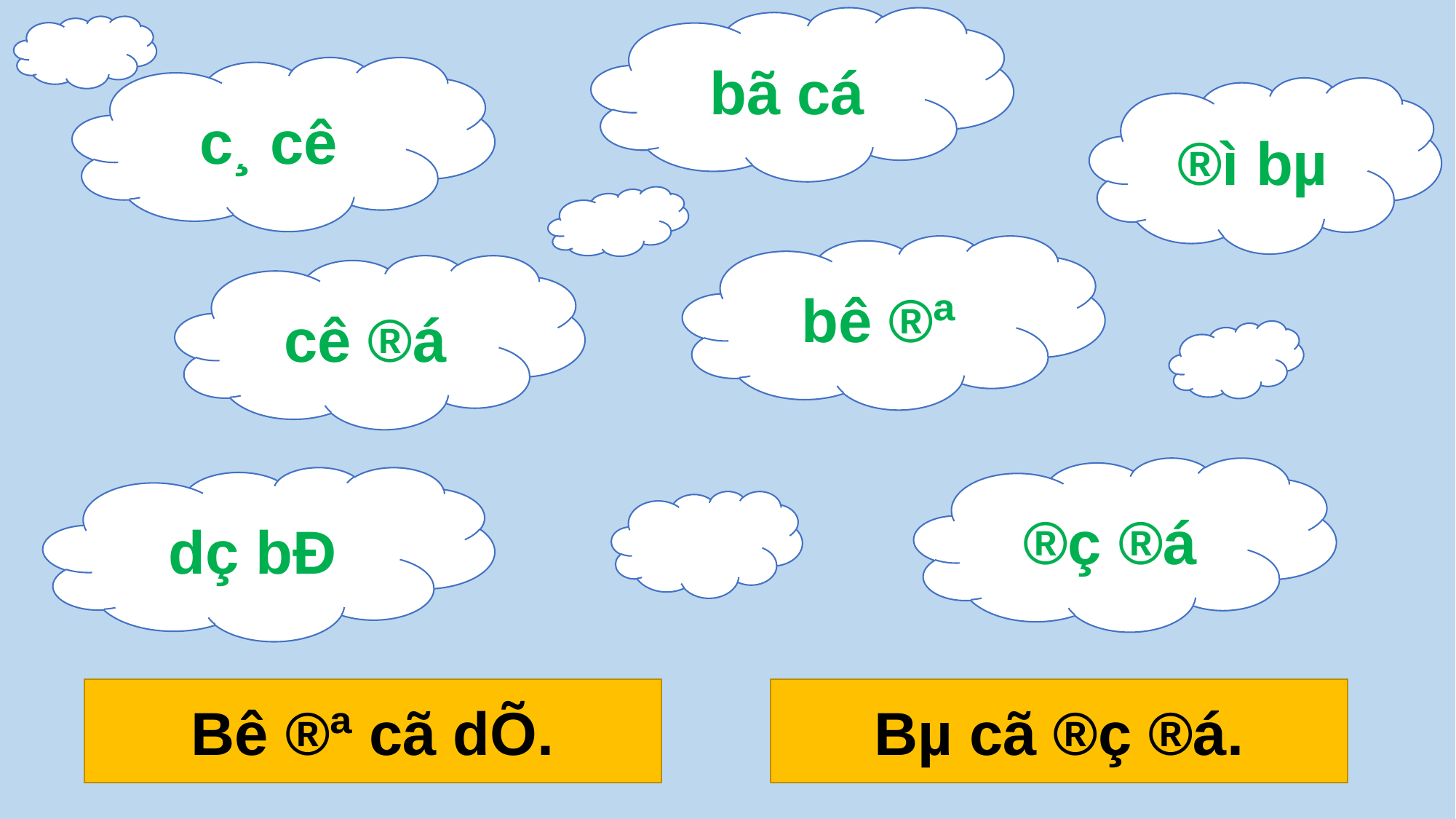

bã cá

c¸ cê
®ì bµ

bê ®ª
cê ®á

®ç ®á
dç bÐ

Bê ®ª cã dÕ.
Bµ cã ®ç ®á.